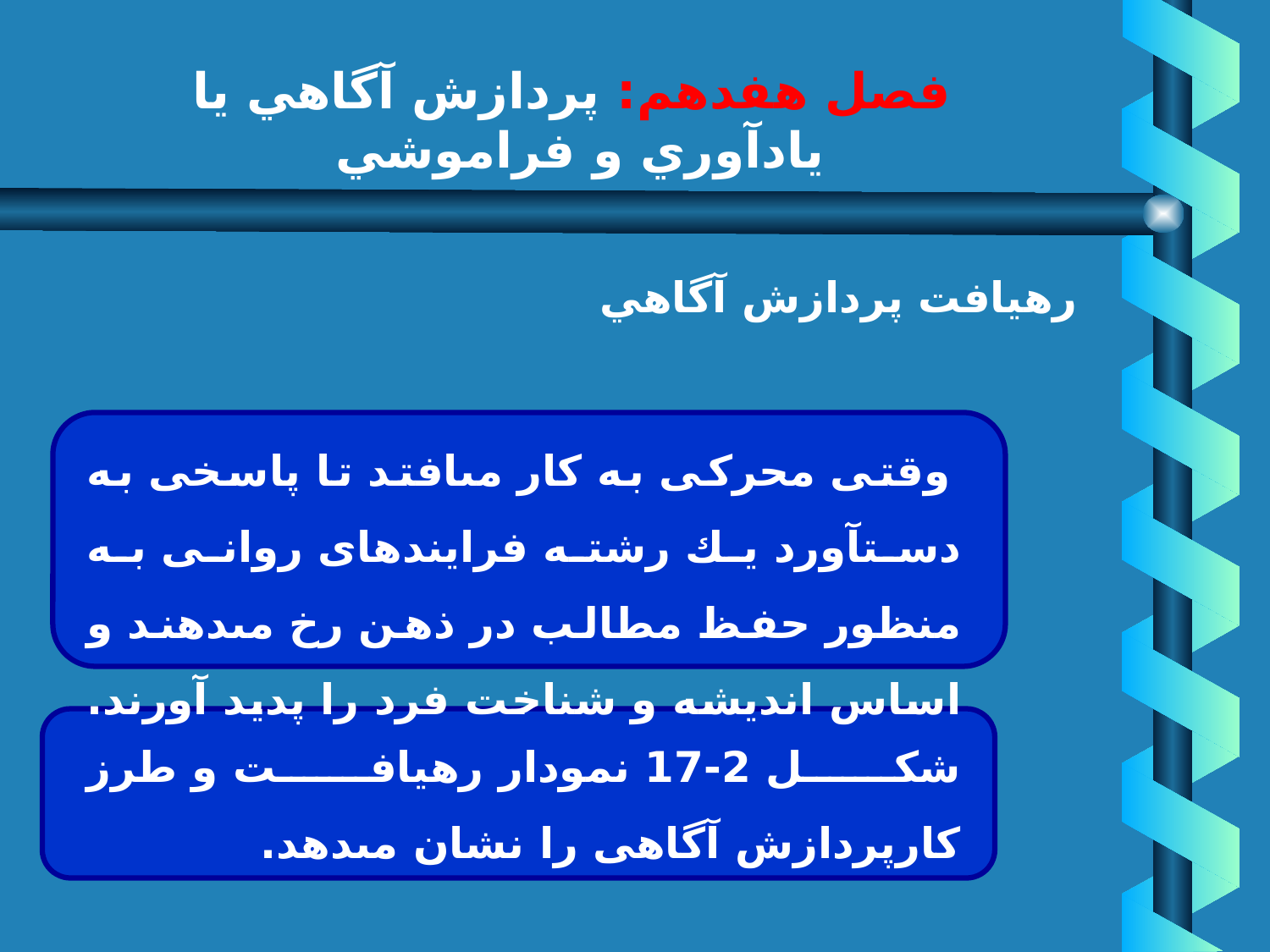

# فصل هفدهم: پردازش آگاهي يا يادآوري و فراموشي

رهيافت پردازش آگاهي

 وقتى محركى به كار مى‏افتد تا پاسخى به دست‏آورد يك رشته فرايندهاى روانى به منظور حفظ مطالب در ذهن رخ مى‏دهند و اساس انديشه و شناخت فرد را پديد آورند.

شكل 2-17 نمودار رهيافت و طرز كارپردازش آگاهى را نشان مى‏دهد.